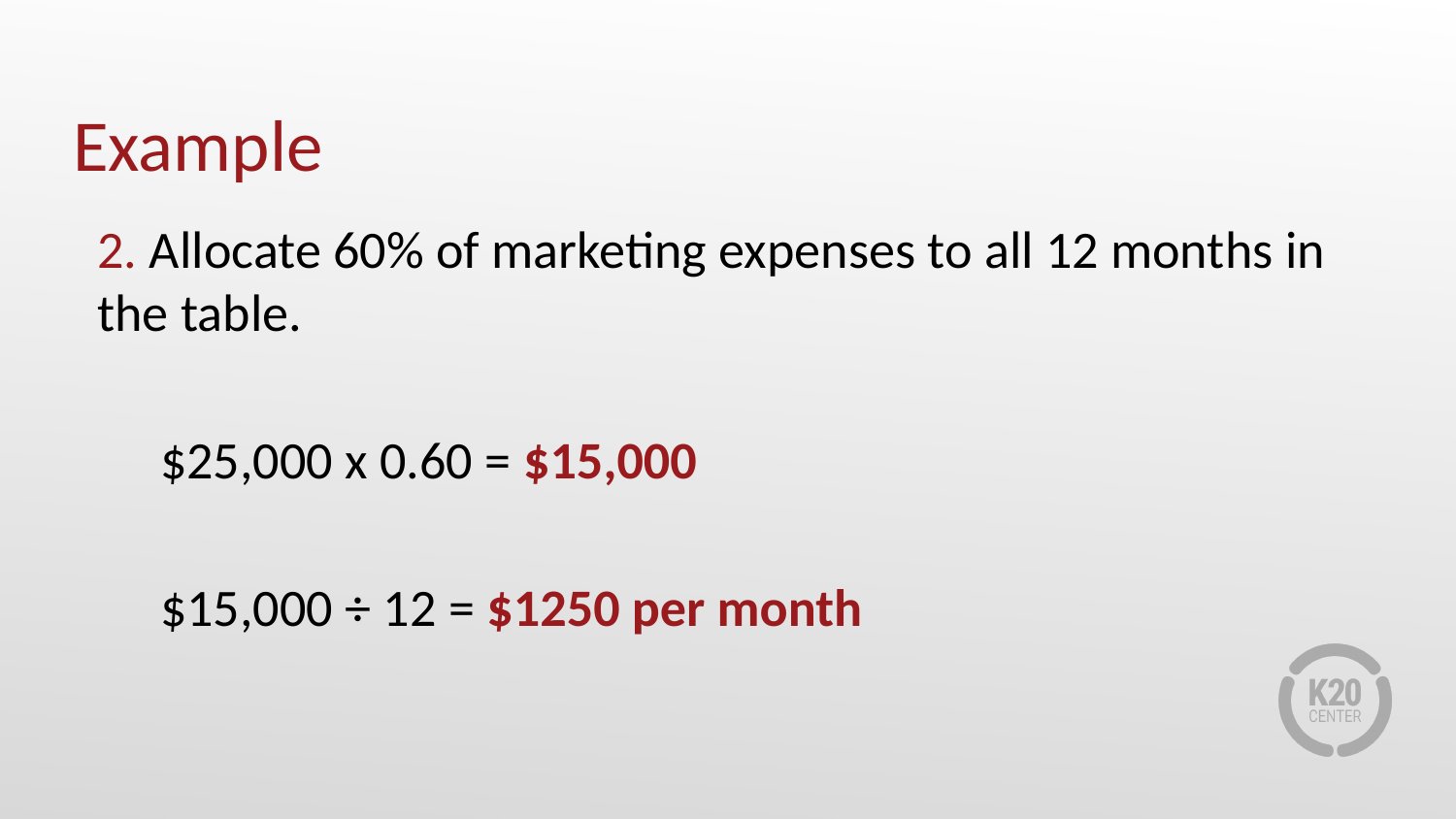

# Example
2. Allocate 60% of marketing expenses to all 12 months in the table.

$25,000 x 0.60 = $15,000

$15,000 ÷ 12 = $1250 per month